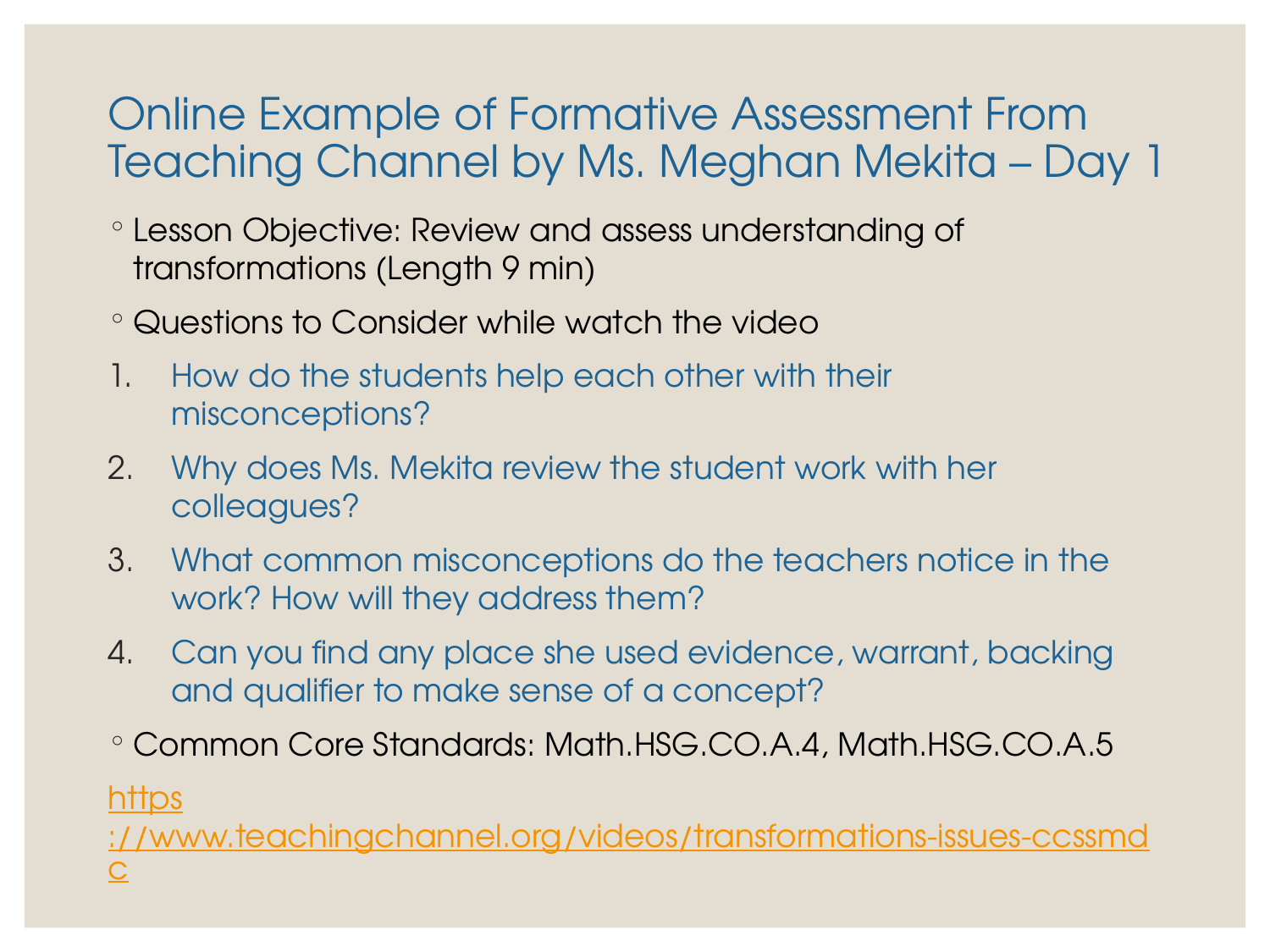

# Online Example of Formative Assessment From Teaching Channel by Ms. Meghan Mekita – Day 1
Lesson Objective: Review and assess understanding of transformations (Length 9 min)
Questions to Consider while watch the video
How do the students help each other with their misconceptions?
Why does Ms. Mekita review the student work with her colleagues?
What common misconceptions do the teachers notice in the work? How will they address them?
Can you find any place she used evidence, warrant, backing and qualifier to make sense of a concept?
Common Core Standards: Math.HSG.CO.A.4, Math.HSG.CO.A.5
https://www.teachingchannel.org/videos/transformations-issues-ccssmdc